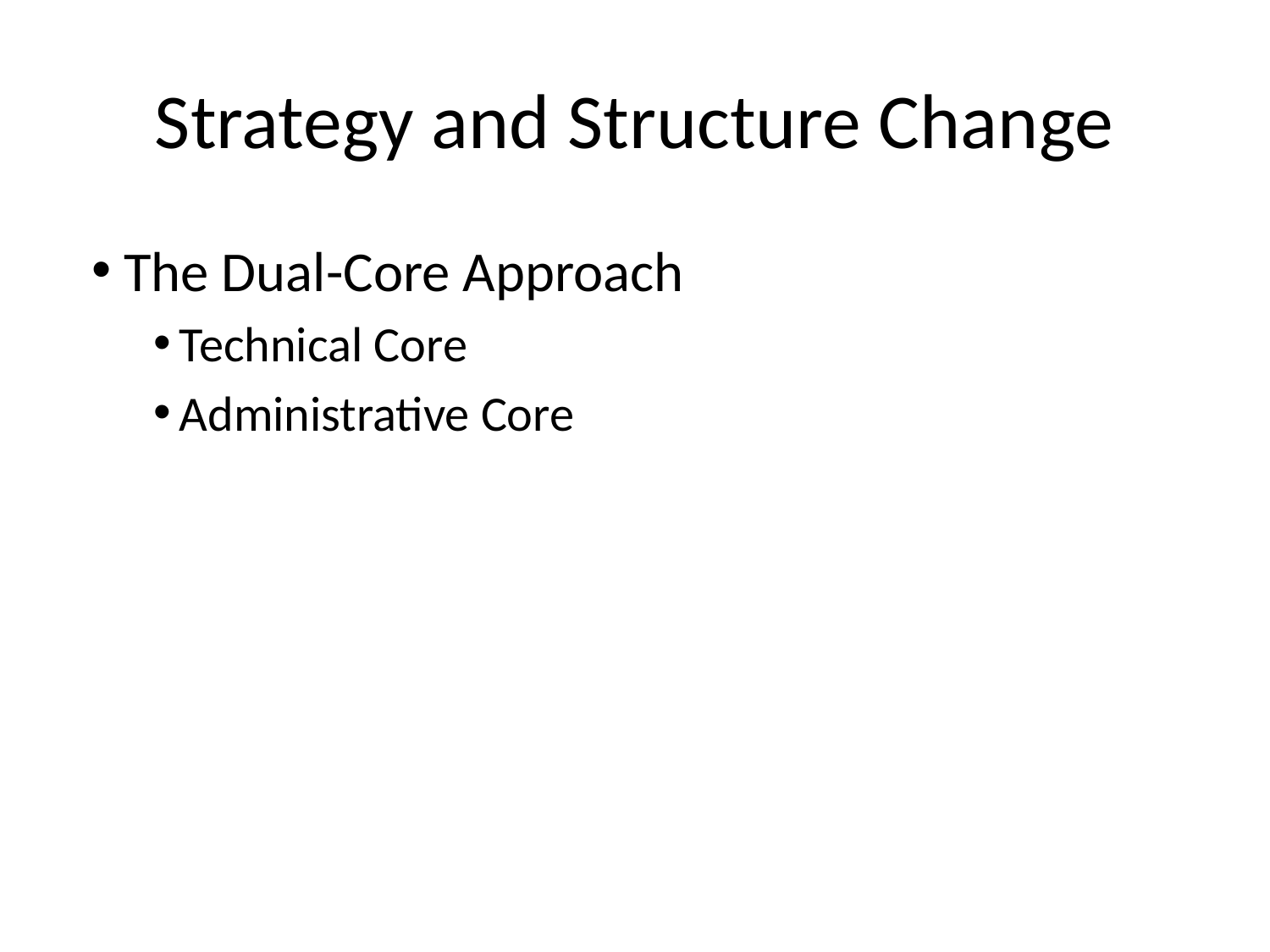

# Strategy and Structure Change
The Dual-Core Approach
Technical Core
Administrative Core